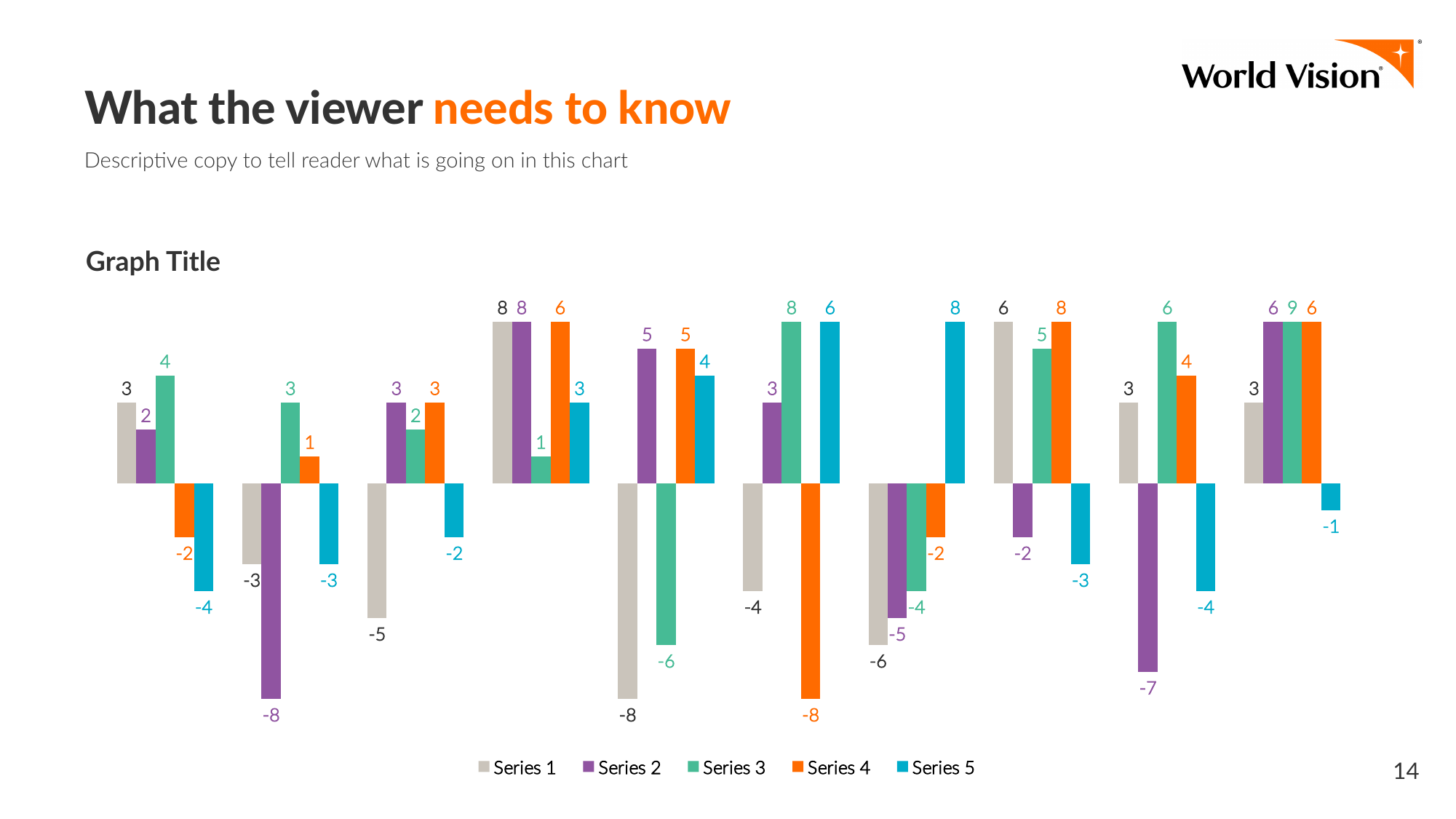

# What the viewer needs to know

### Chart

| Category | Series 1 | Series 2 | Series 3 | Series 4 | Series 5 |
|---|---|---|---|---|---|
| Category 1 | 3.0 | 2.0 | 4.0 | -2.0 | -4.0 |
| Category 2 | -3.0 | -8.0 | 3.0 | 1.0 | -3.0 |
| Category 3 | -5.0 | 3.0 | 2.0 | 3.0 | -2.0 |
| Category 4 | 8.0 | 8.0 | 1.0 | 6.0 | 3.0 |
| Category 5 | -8.0 | 5.0 | -6.0 | 5.0 | 4.0 |
| Category 6 | -4.0 | 3.0 | 8.0 | -8.0 | 6.0 |
| Category 7 | -6.0 | -5.0 | -4.0 | -2.0 | 8.0 |
| Category 8 | 6.0 | -2.0 | 5.0 | 8.0 | -3.0 |
| Category 9 | 3.0 | -7.0 | 6.0 | 4.0 | -4.0 |
| Category 10 | 3.0 | 6.0 | 9.0 | 6.0 | -1.0 |
Descriptive copy to tell reader what is going on in this chart
Graph Title